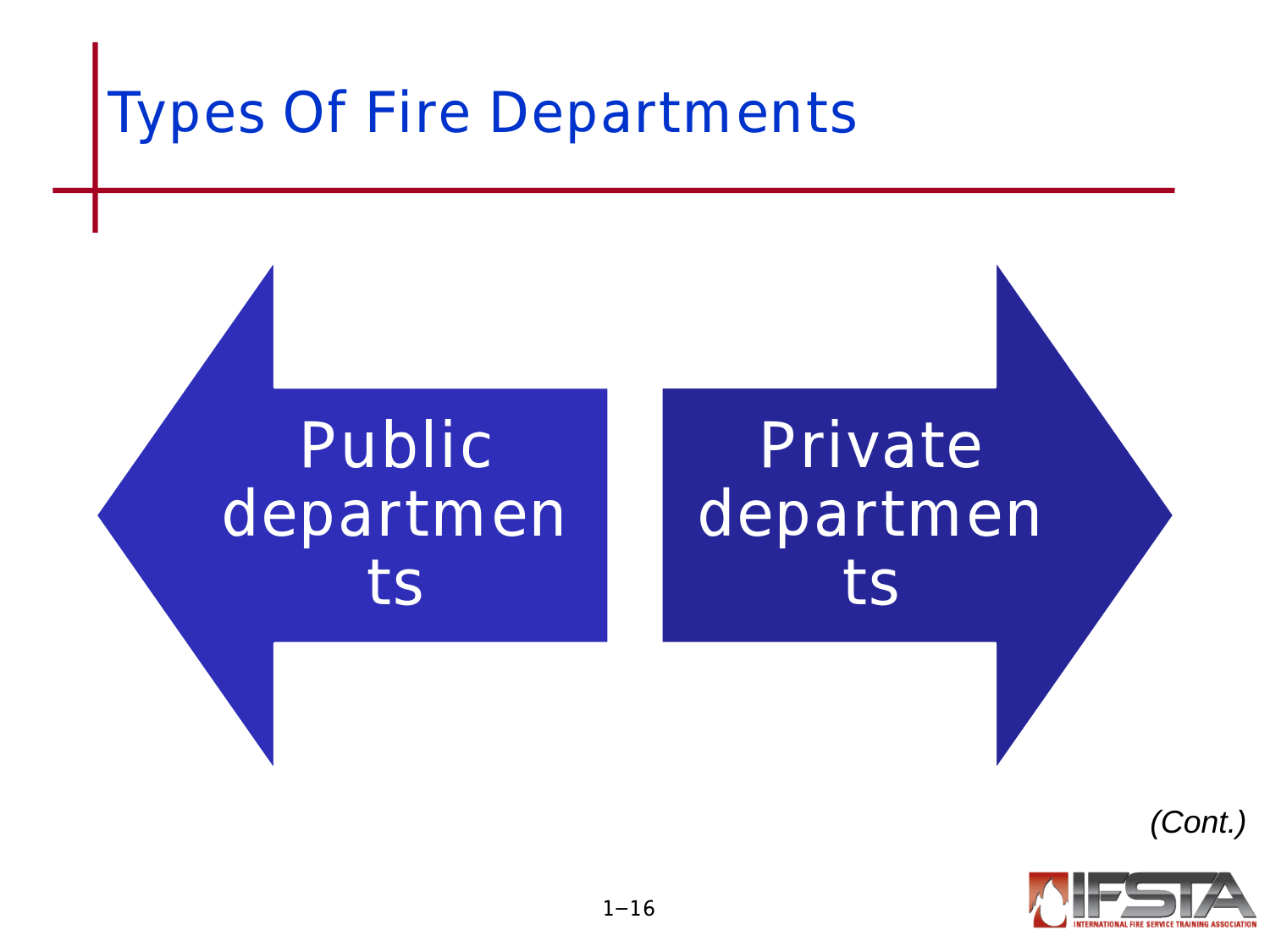

# Types Of Fire Departments
Public departments
Private departments
(Cont.)
1–16